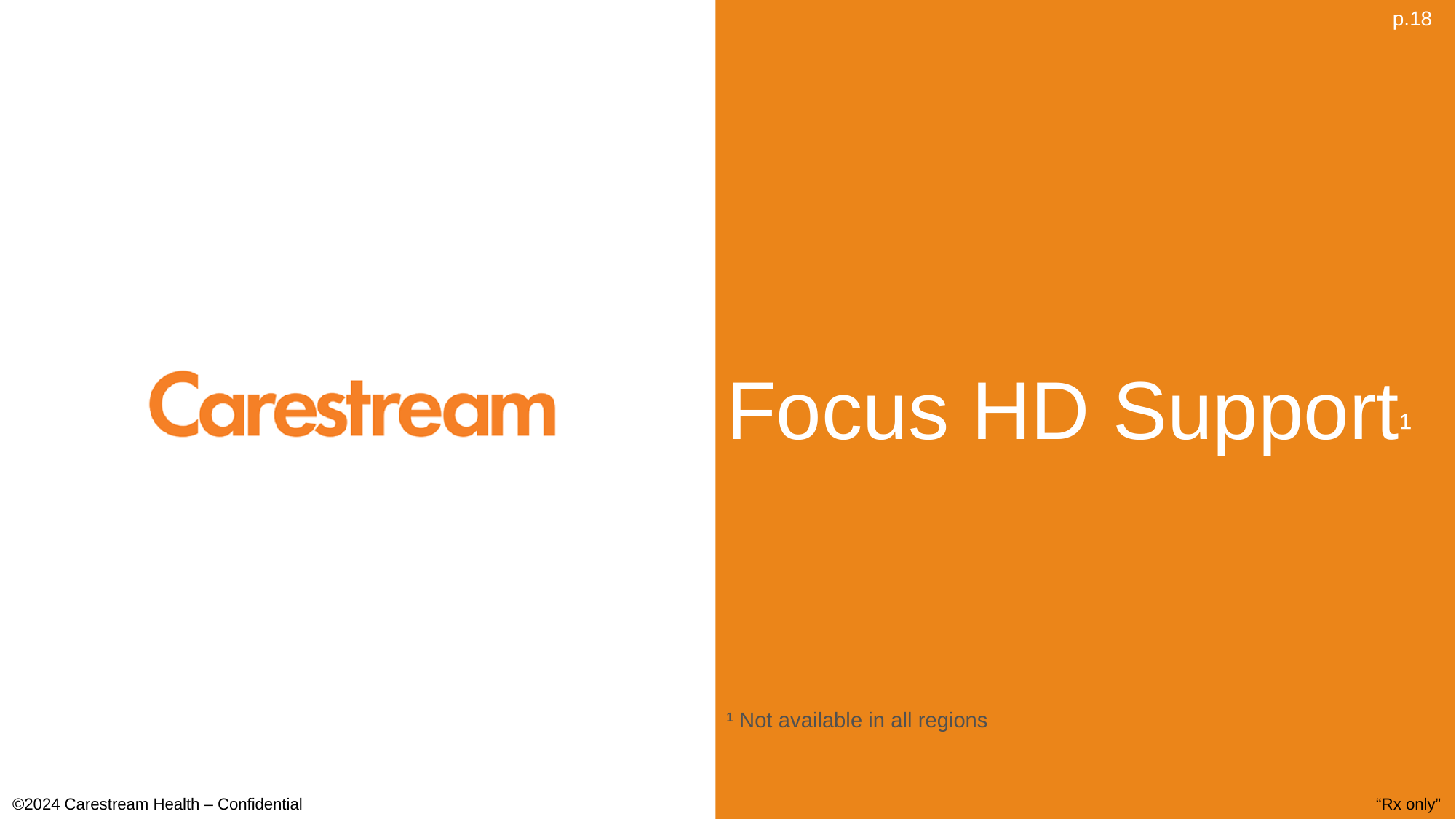

# Focus HD Support¹
p.18
¹ Not available in all regions